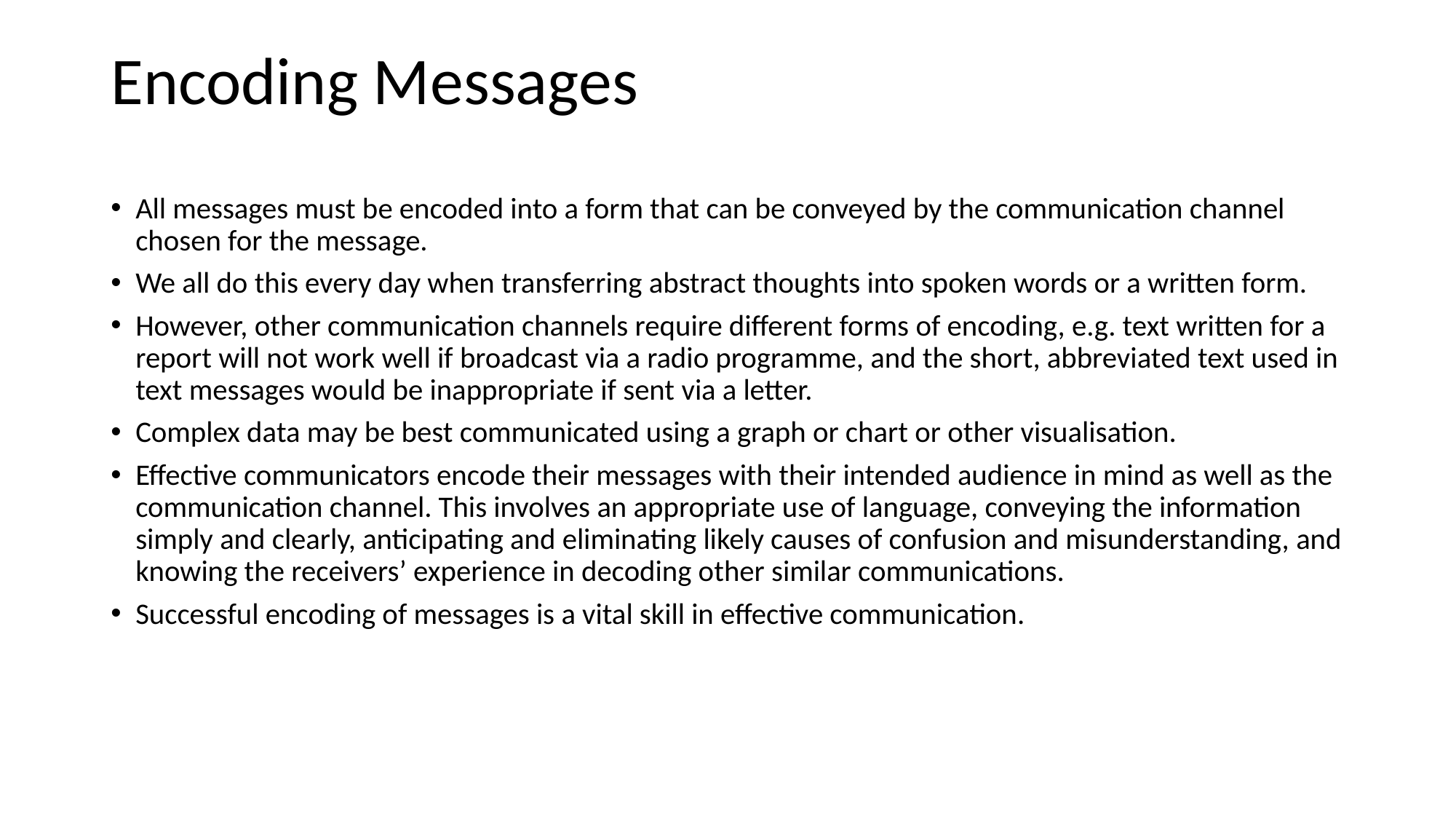

# Encoding Messages

All messages must be encoded into a form that can be conveyed by the communication channel chosen for the message.
We all do this every day when transferring abstract thoughts into spoken words or a written form.
However, other communication channels require different forms of encoding, e.g. text written for a report will not work well if broadcast via a radio programme, and the short, abbreviated text used in text messages would be inappropriate if sent via a letter.
Complex data may be best communicated using a graph or chart or other visualisation.
Effective communicators encode their messages with their intended audience in mind as well as the communication channel. This involves an appropriate use of language, conveying the information simply and clearly, anticipating and eliminating likely causes of confusion and misunderstanding, and knowing the receivers’ experience in decoding other similar communications.
Successful encoding of messages is a vital skill in effective communication.